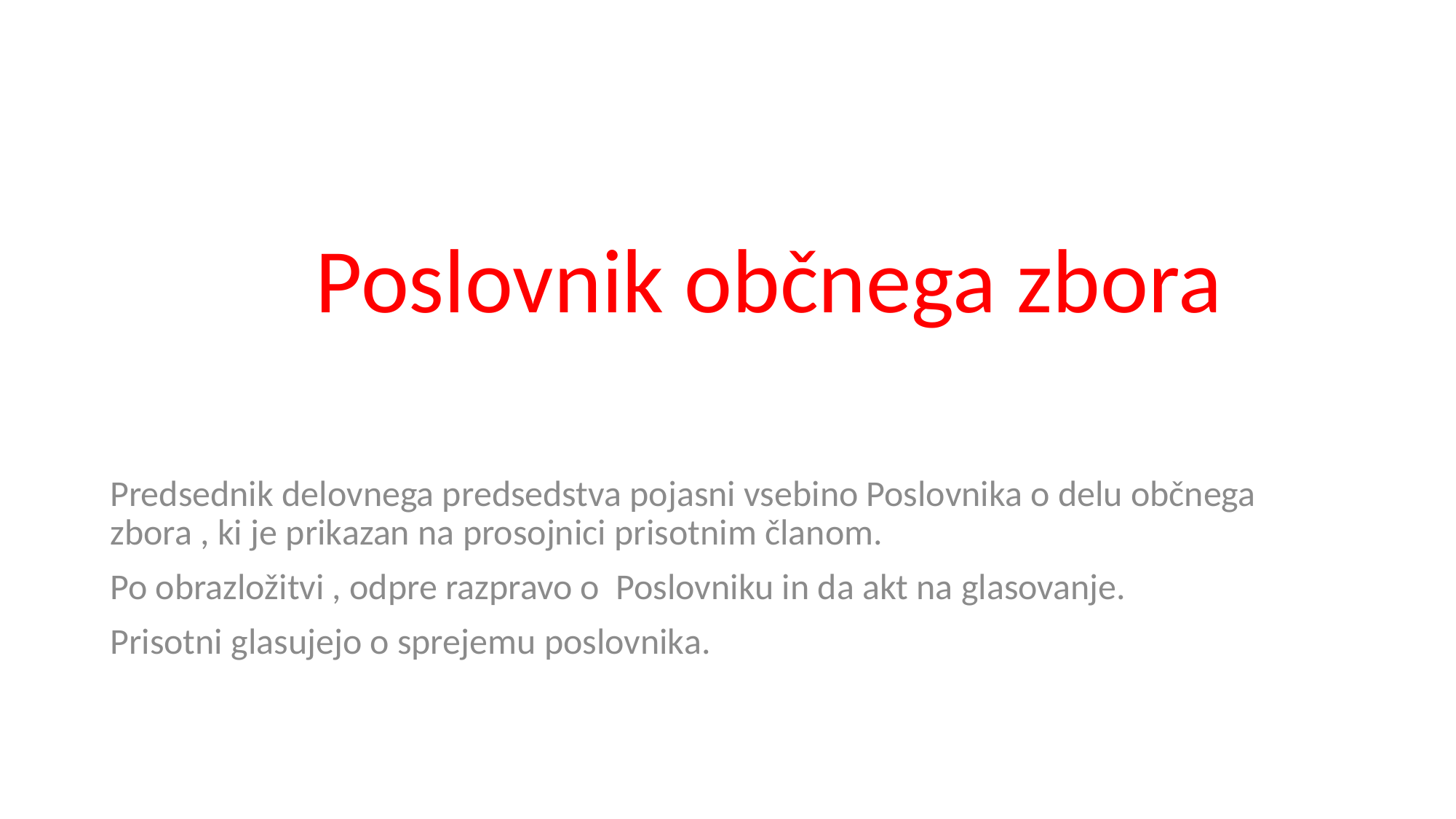

# Poslovnik občnega zbora
Predsednik delovnega predsedstva pojasni vsebino Poslovnika o delu občnega zbora , ki je prikazan na prosojnici prisotnim članom.
Po obrazložitvi , odpre razpravo o  Poslovniku in da akt na glasovanje.
Prisotni glasujejo o sprejemu poslovnika.